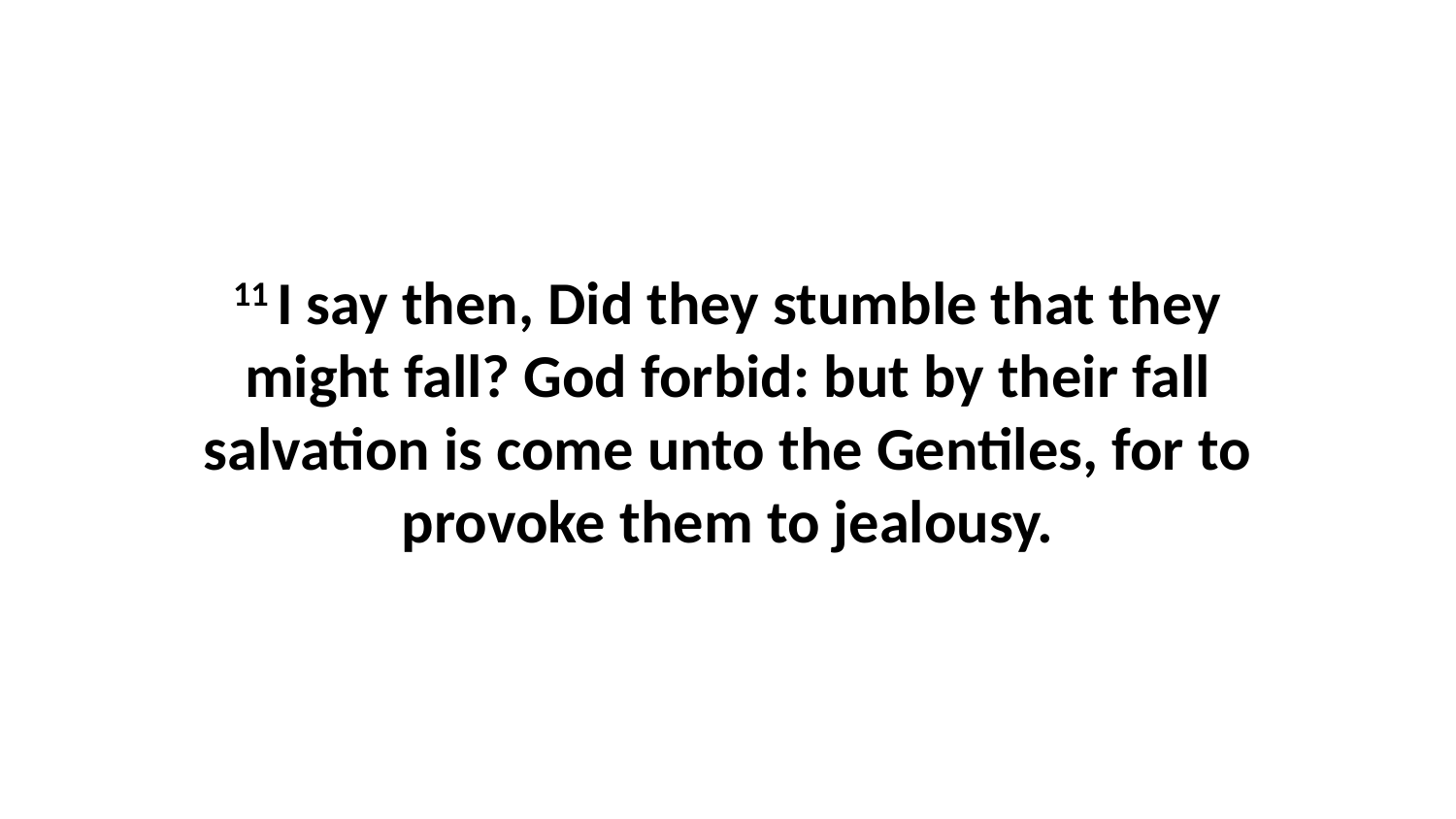

11 I say then, Did they stumble that they might fall? God forbid: but by their fall salvation is come unto the Gentiles, for to provoke them to jealousy.